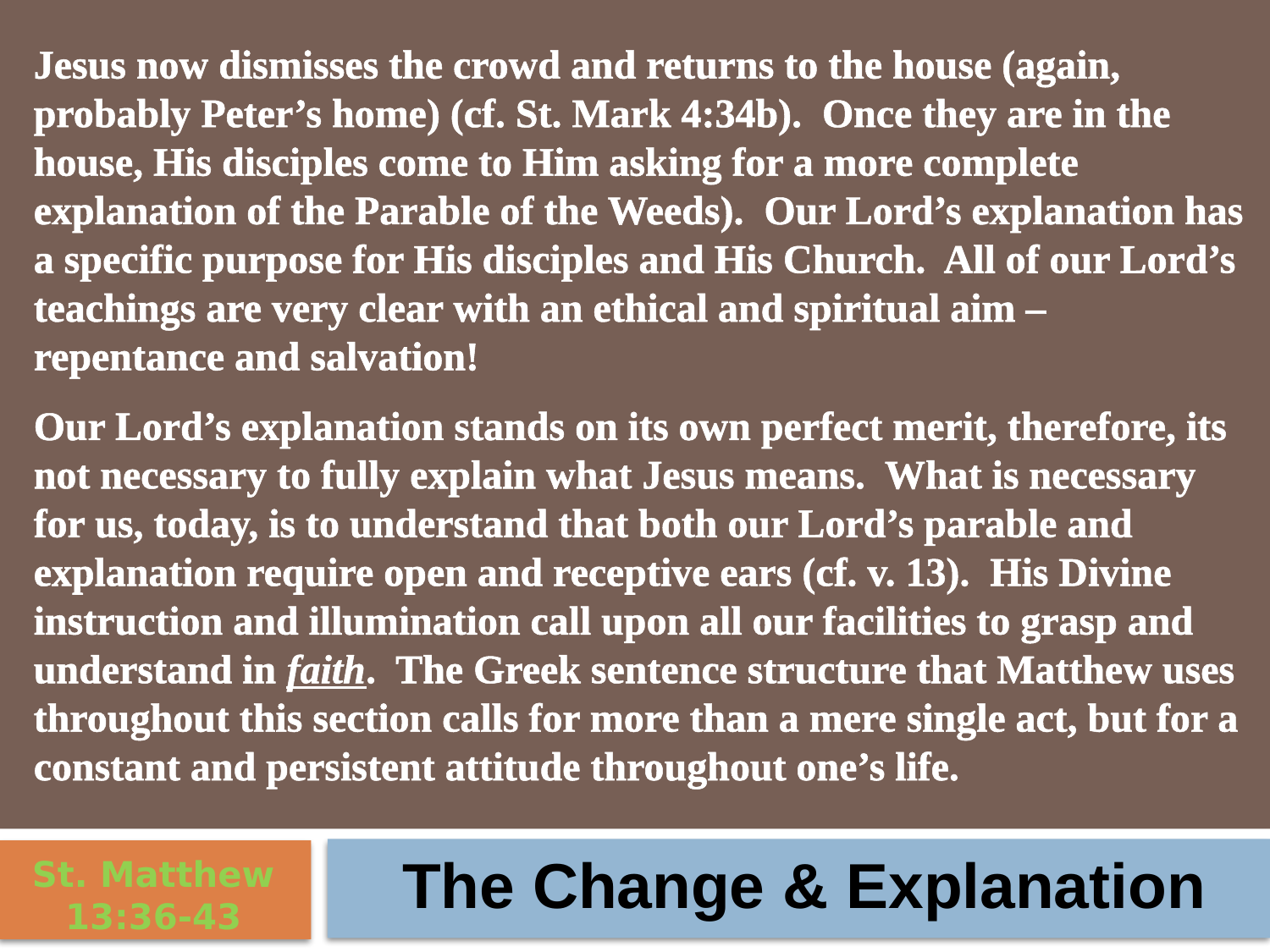

Jesus now dismisses the crowd and returns to the house (again, probably Peter’s home) (cf. St. Mark 4:34b).  Once they are in the house, His disciples come to Him asking for a more complete explanation of the Parable of the Weeds).  Our Lord’s explanation has a specific purpose for His disciples and His Church.  All of our Lord’s teachings are very clear with an ethical and spiritual aim – repentance and salvation!
Our Lord’s explanation stands on its own perfect merit, therefore, its not necessary to fully explain what Jesus means.  What is necessary for us, today, is to understand that both our Lord’s parable and explanation require open and receptive ears (cf. v. 13).  His Divine instruction and illumination call upon all our facilities to grasp and understand in faith.  The Greek sentence structure that Matthew uses throughout this section calls for more than a mere single act, but for a constant and persistent attitude throughout one’s life.
The Change & Explanation
St. Matthew 13:36-43